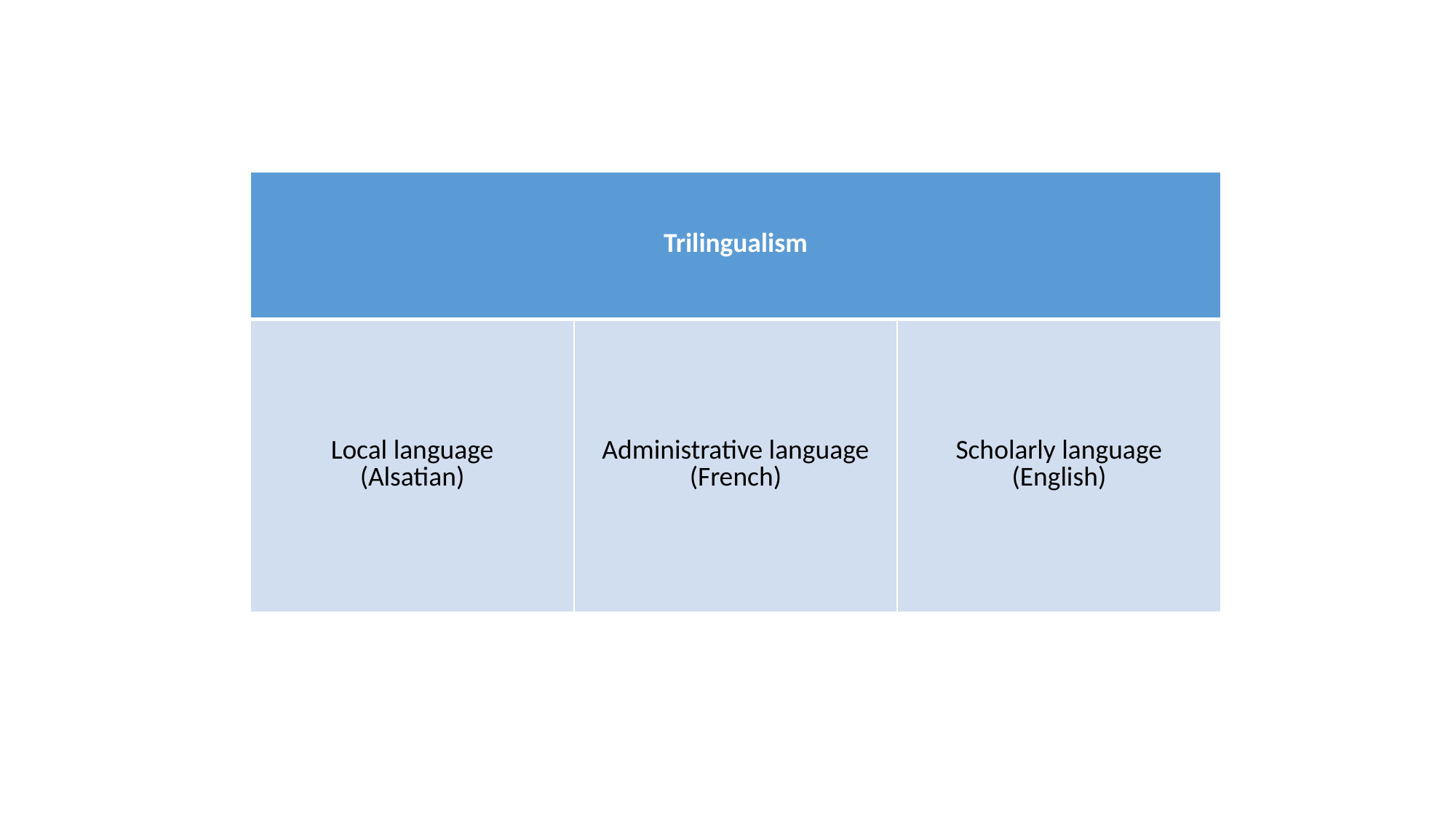

| Trilingualism |  |  |
| --- | --- | --- |
| Local language (Alsatian) | Administrative language (French) | Scholarly language (English) |